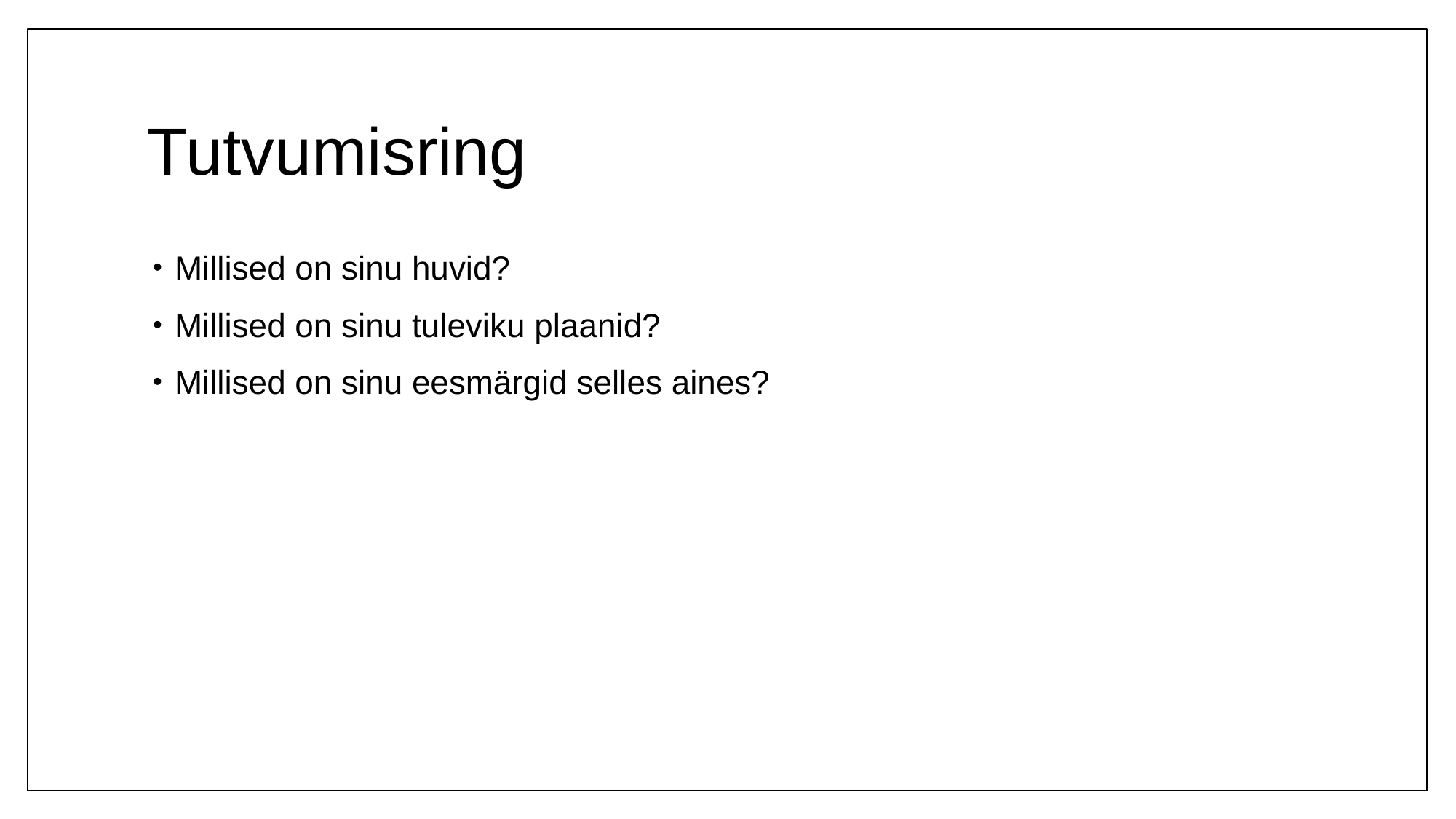

# Tutvumisring
Millised on sinu huvid?
Millised on sinu tuleviku plaanid?
Millised on sinu eesmärgid selles aines?